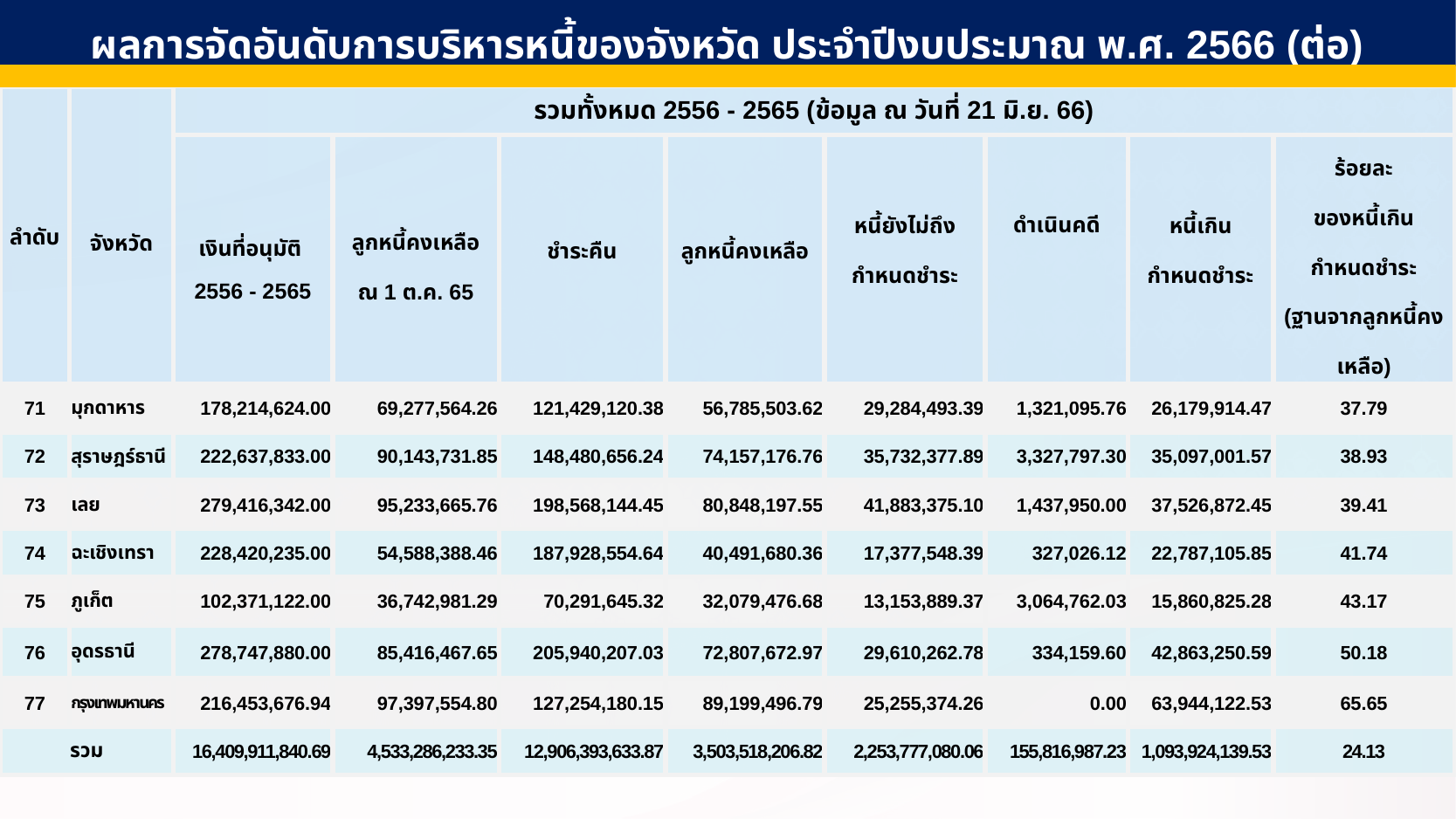

ผลการจัดอันดับการบริหารหนี้ของจังหวัด ประจำปีงบประมาณ พ.ศ. 2566 (ต่อ)

| ลำดับ | จังหวัด | รวมทั้งหมด 2556 - 2565 (ข้อมูล ณ วันที่ 21 มิ.ย. 66) |  |  |  |  |  |  |  |
| --- | --- | --- | --- | --- | --- | --- | --- | --- | --- |
|  |  | เงินที่อนุมัติ 2556 - 2565 | ลูกหนี้คงเหลือ ณ 1 ต.ค. 65 | ชำระคืน | ลูกหนี้คงเหลือ | หนี้ยังไม่ถึง กำหนดชำระ | ดำเนินคดี | หนี้เกิน กำหนดชำระ | ร้อยละ ของหนี้เกิน กำหนดชำระ (ฐานจากลูกหนี้คงเหลือ) |
| 71 | มุกดาหาร | 178,214,624.00 | 69,277,564.26 | 121,429,120.38 | 56,785,503.62 | 29,284,493.39 | 1,321,095.76 | 26,179,914.47 | 37.79 |
| 72 | สุราษฎร์ธานี | 222,637,833.00 | 90,143,731.85 | 148,480,656.24 | 74,157,176.76 | 35,732,377.89 | 3,327,797.30 | 35,097,001.57 | 38.93 |
| 73 | เลย | 279,416,342.00 | 95,233,665.76 | 198,568,144.45 | 80,848,197.55 | 41,883,375.10 | 1,437,950.00 | 37,526,872.45 | 39.41 |
| 74 | ฉะเชิงเทรา | 228,420,235.00 | 54,588,388.46 | 187,928,554.64 | 40,491,680.36 | 17,377,548.39 | 327,026.12 | 22,787,105.85 | 41.74 |
| 75 | ภูเก็ต | 102,371,122.00 | 36,742,981.29 | 70,291,645.32 | 32,079,476.68 | 13,153,889.37 | 3,064,762.03 | 15,860,825.28 | 43.17 |
| 76 | อุดรธานี | 278,747,880.00 | 85,416,467.65 | 205,940,207.03 | 72,807,672.97 | 29,610,262.78 | 334,159.60 | 42,863,250.59 | 50.18 |
| 77 | กรุงเทพมหานคร | 216,453,676.94 | 97,397,554.80 | 127,254,180.15 | 89,199,496.79 | 25,255,374.26 | 0.00 | 63,944,122.53 | 65.65 |
| รวม |  | 16,409,911,840.69 | 4,533,286,233.35 | 12,906,393,633.87 | 3,503,518,206.82 | 2,253,777,080.06 | 155,816,987.23 | 1,093,924,139.53 | 24.13 |